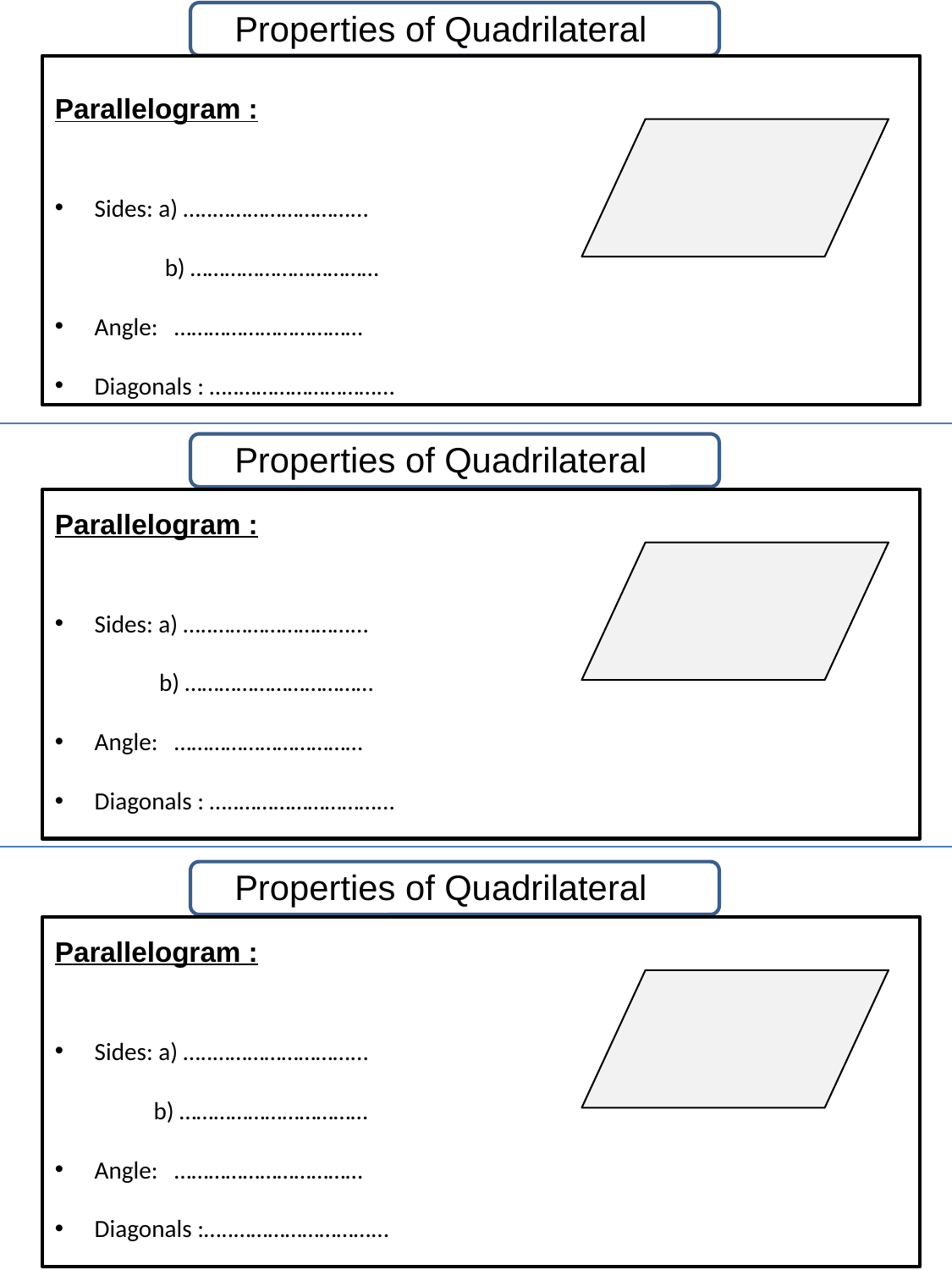

Properties of Quadrilateral

Parallelogram :

Sides: a) …..……………………...
                    b) ……………………………
Angle:   ……………………………
Diagonals : …..……………………...

Properties of Quadrilateral

Parallelogram :

Sides: a) …..……………………...
                   b) ……………………………
Angle:   ……………………………
Diagonals : …..……………………...

Properties of Quadrilateral

Parallelogram :

Sides: a) …..……………………...
                  b) ……………………………
Angle:   ……………………………
Diagonals :…..……………………...